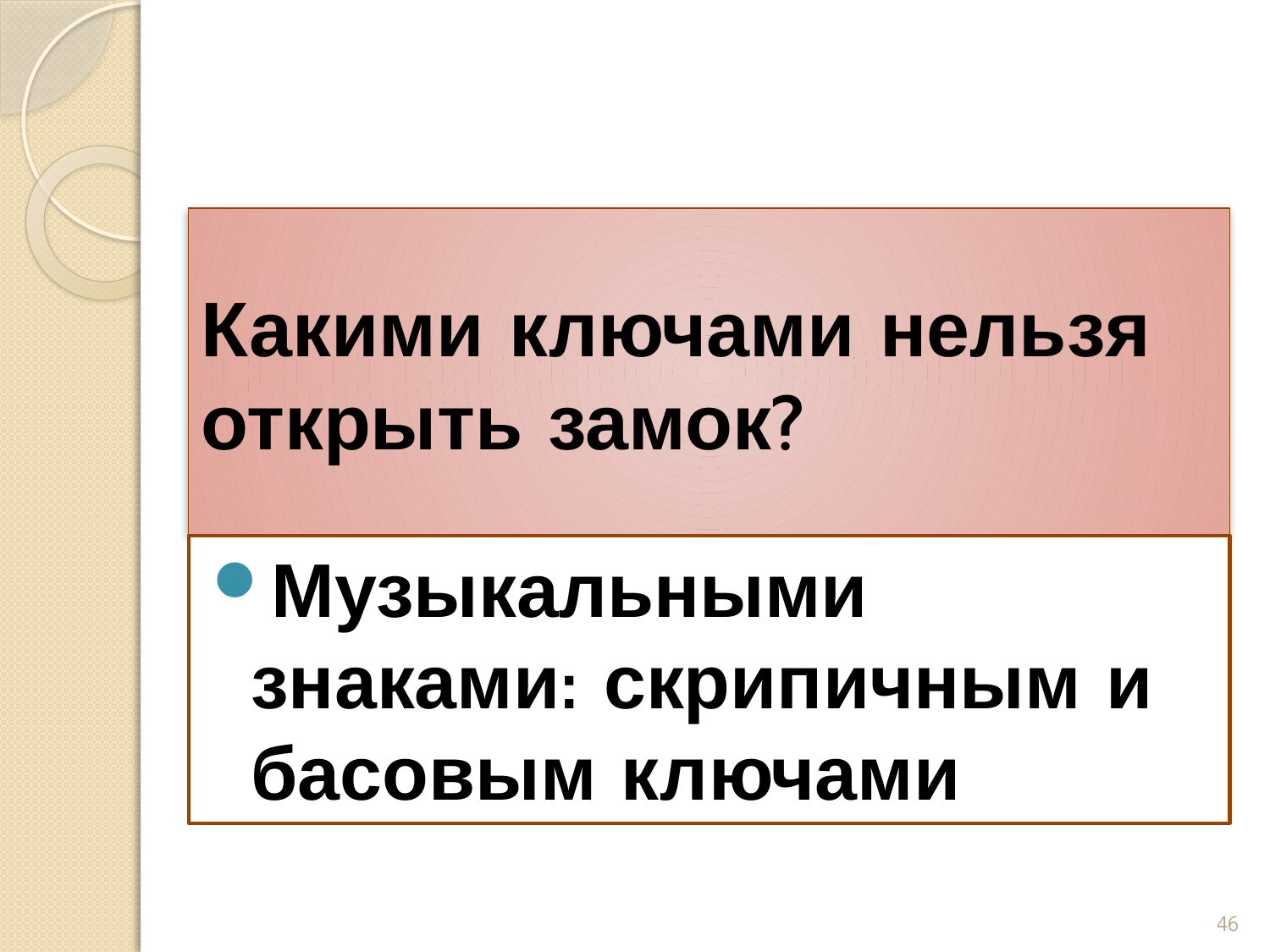

# Какими ключами нельзя открыть замок?
Музыкальными знаками: скрипичным и басовым ключами

46